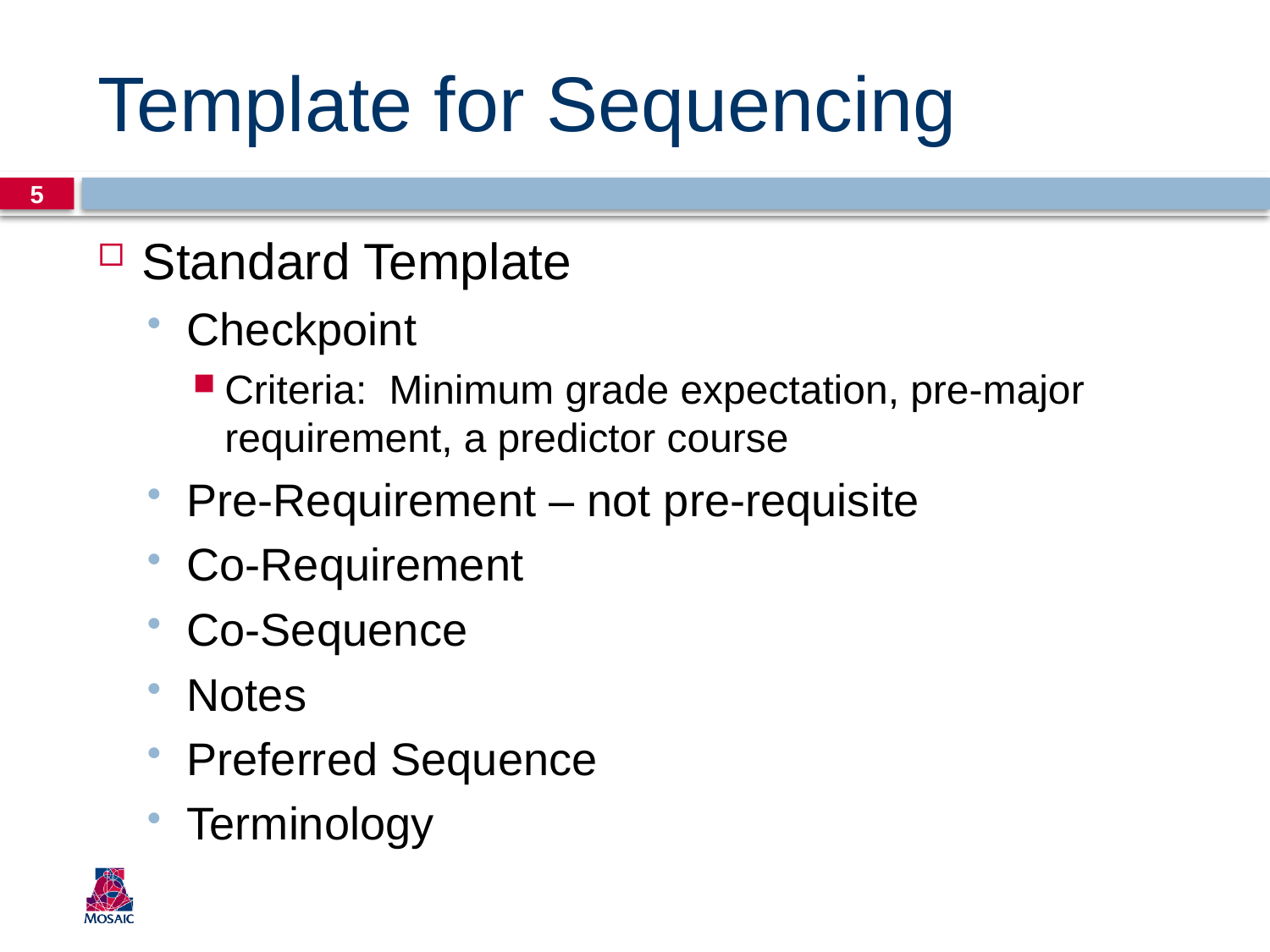

# Template for Sequencing
5
Standard Template
Checkpoint
Criteria:  Minimum grade expectation, pre-major requirement, a predictor course
Pre-Requirement – not pre-requisite
Co-Requirement
Co-Sequence
Notes
Preferred Sequence
Terminology